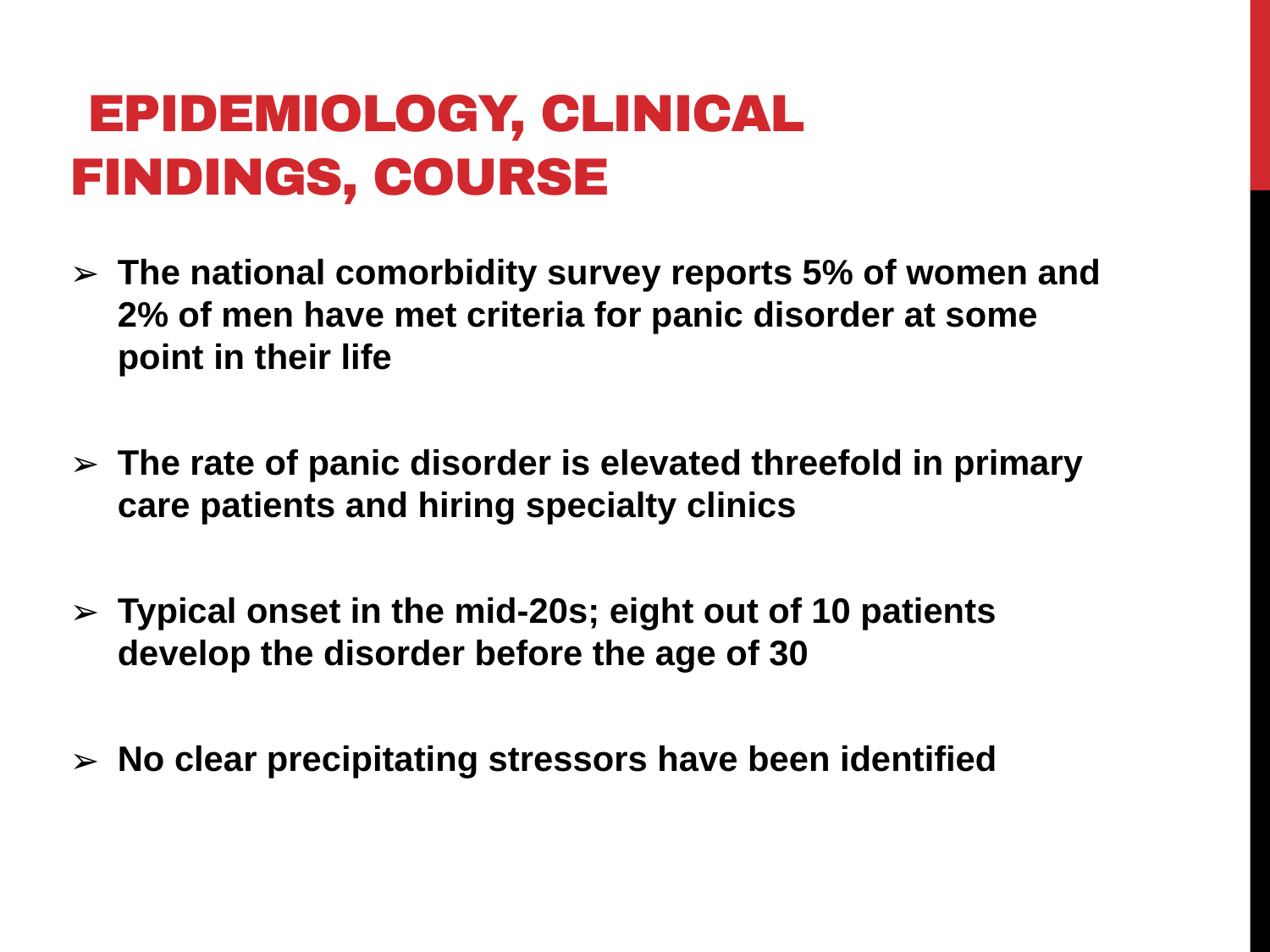

# epidemiology, clinical findings, course
The national comorbidity survey reports 5% of women and 2% of men have met criteria for panic disorder at some point in their life

The rate of panic disorder is elevated threefold in primary care patients and hiring specialty clinics

Typical onset in the mid-20s; eight out of 10 patients develop the disorder before the age of 30

No clear precipitating stressors have been identified